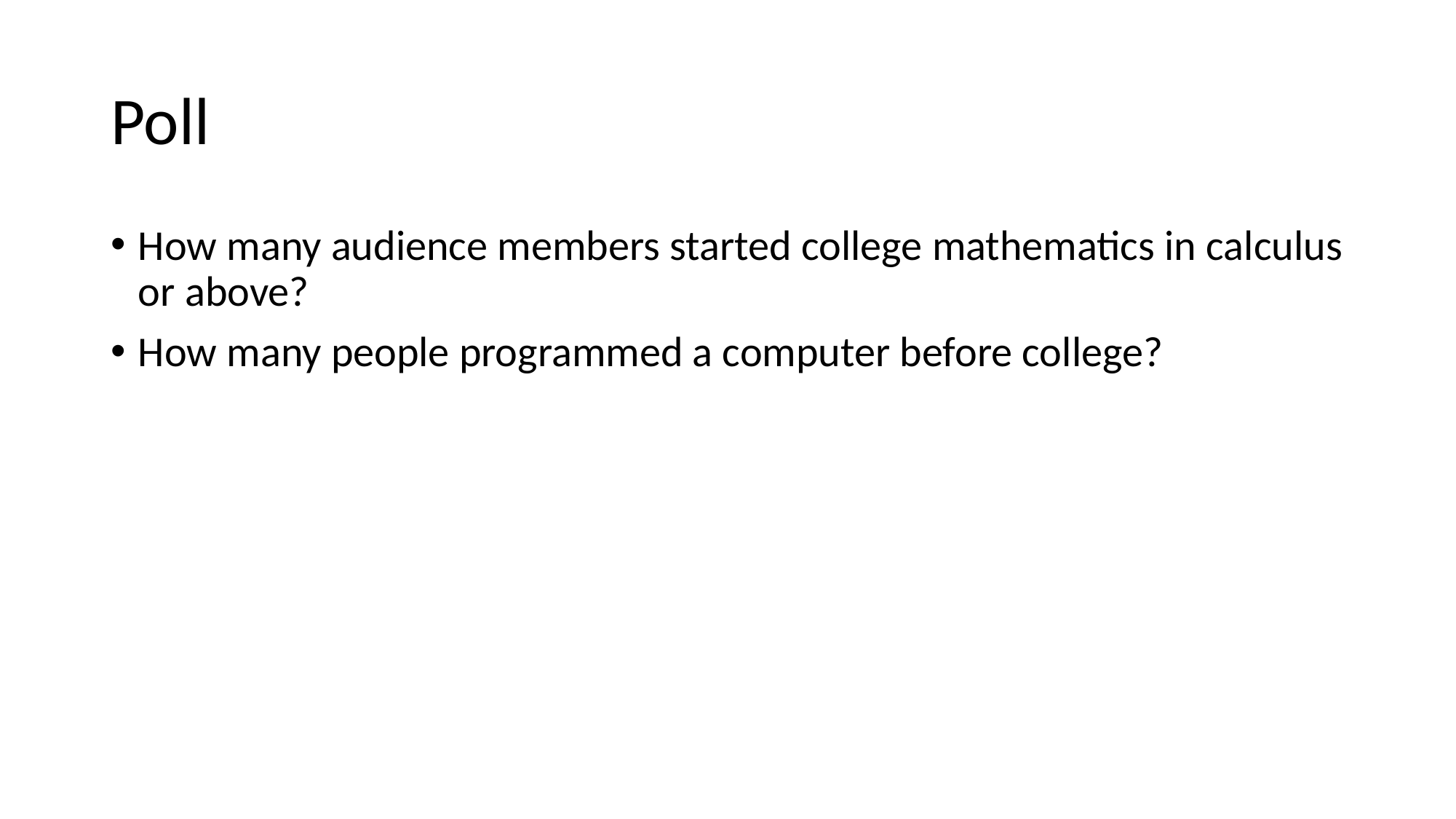

# Poll
How many audience members started college mathematics in calculus or above?
How many people programmed a computer before college?